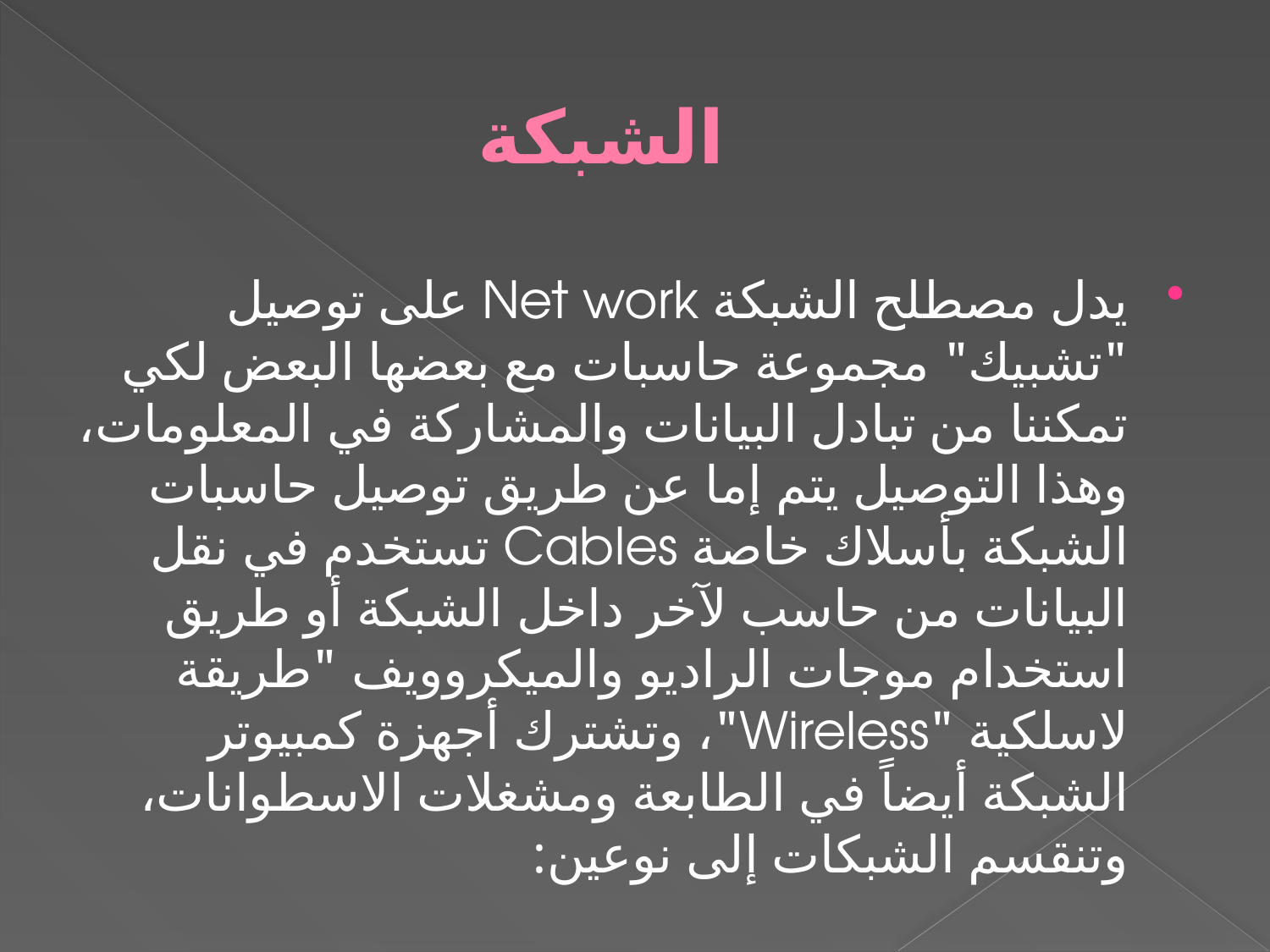

# الشبكة
يدل مصطلح الشبكة Net work على توصيل "تشبيك" مجموعة حاسبات مع بعضها البعض لكي تمكننا من تبادل البيانات والمشاركة في المعلومات، وهذا التوصيل يتم إما عن طريق توصيل حاسبات الشبكة بأسلاك خاصة Cables تستخدم في نقل البيانات من حاسب لآخر داخل الشبكة أو طريق استخدام موجات الراديو والميكروويف "طريقة لاسلكية "Wireless"، وتشترك أجهزة كمبيوتر الشبكة أيضاً في الطابعة ومشغلات الاسطوانات، وتنقسم الشبكات إلى نوعين: